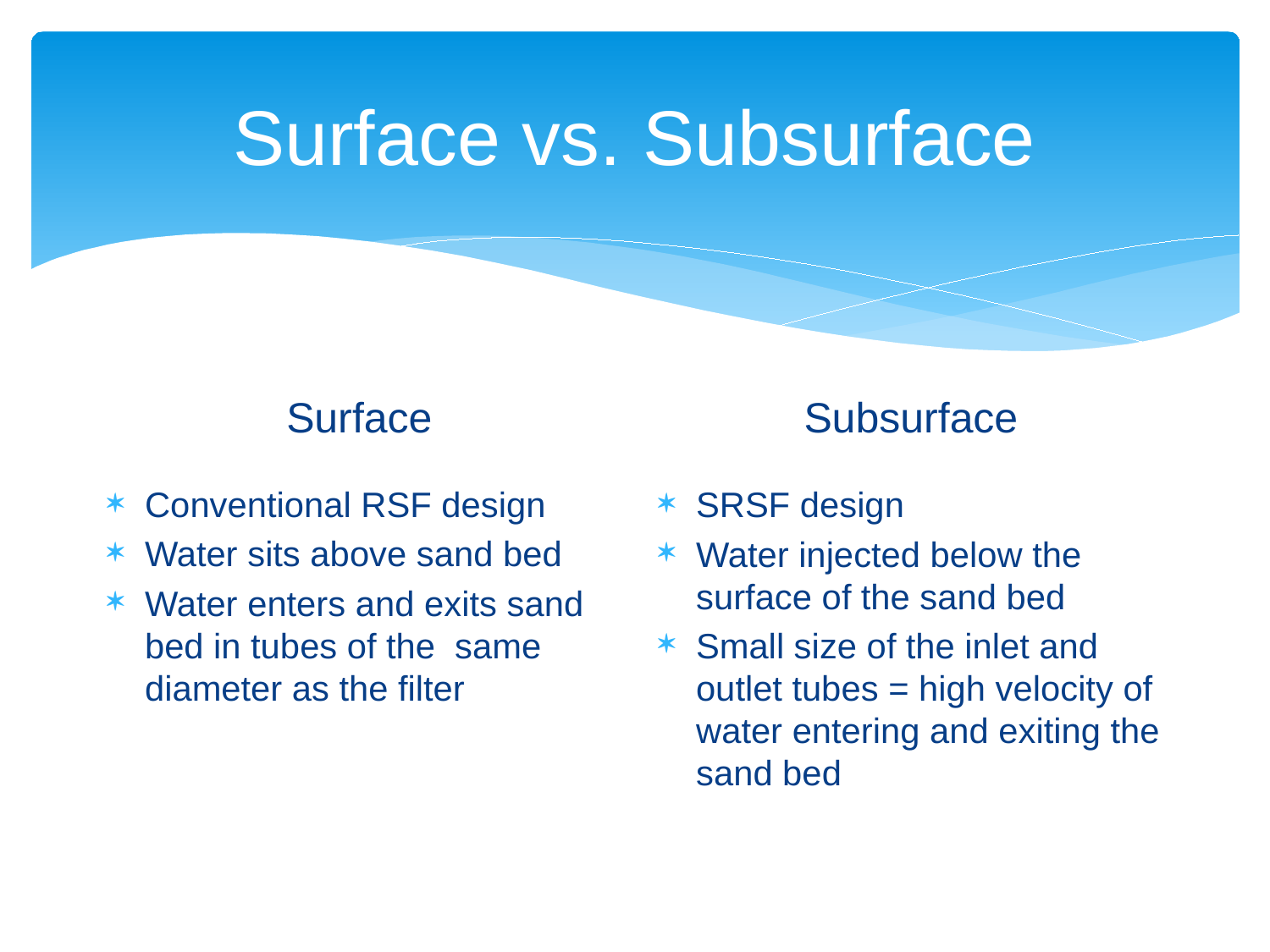

# Surface vs. Subsurface
Subsurface
Surface
Conventional RSF design
Water sits above sand bed
Water enters and exits sand bed in tubes of the  same diameter as the filter
SRSF design
Water injected below the surface of the sand bed
Small size of the inlet and outlet tubes = high velocity of water entering and exiting the sand bed